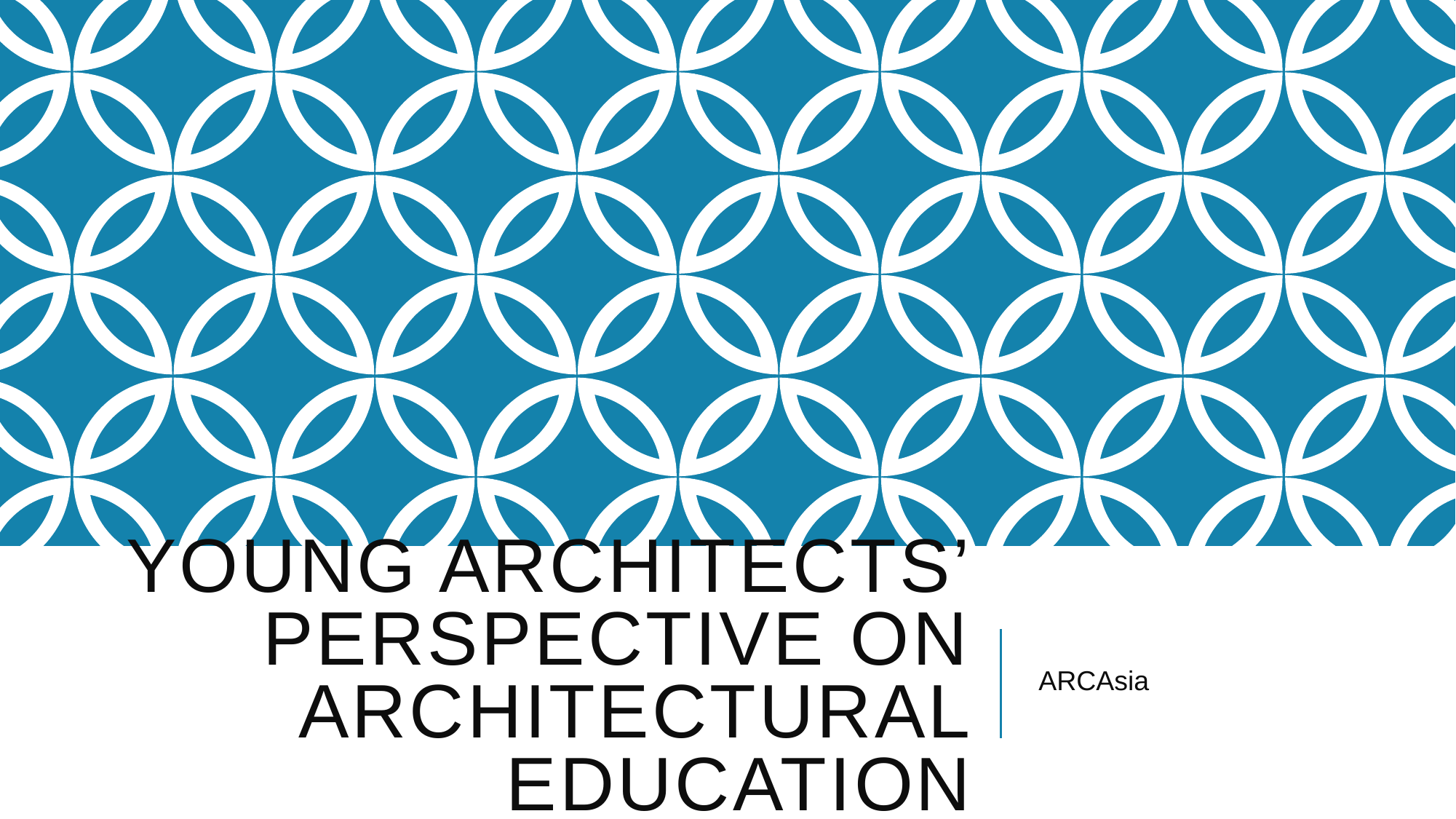

# YOUng architects’ perspective on architectural education
ARCAsia